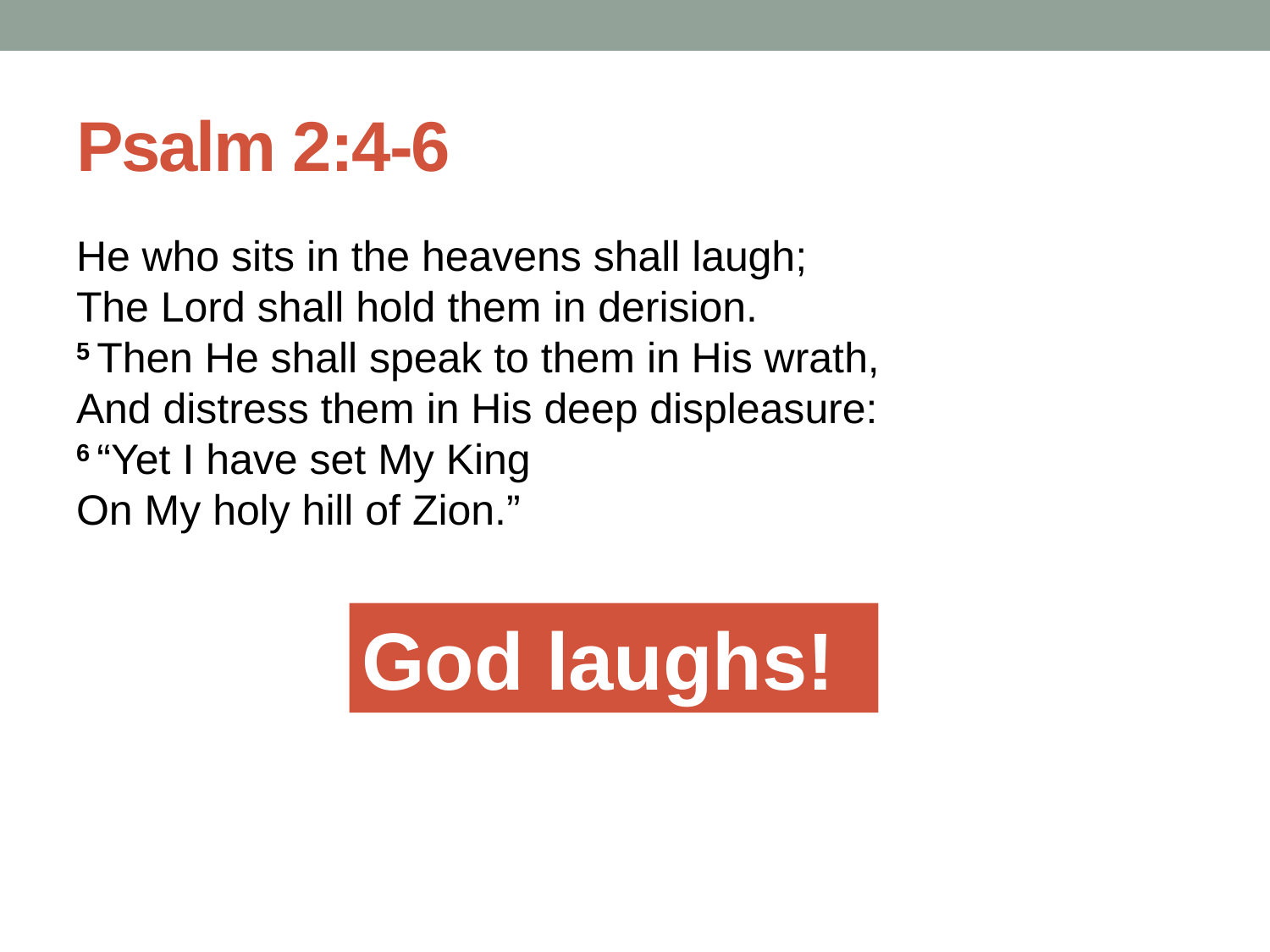

# Psalm 2:4-6
He who sits in the heavens shall laugh;
The Lord shall hold them in derision.
5 Then He shall speak to them in His wrath,
And distress them in His deep displeasure:
6 “Yet I have set My King
On My holy hill of Zion.”

God laughs!